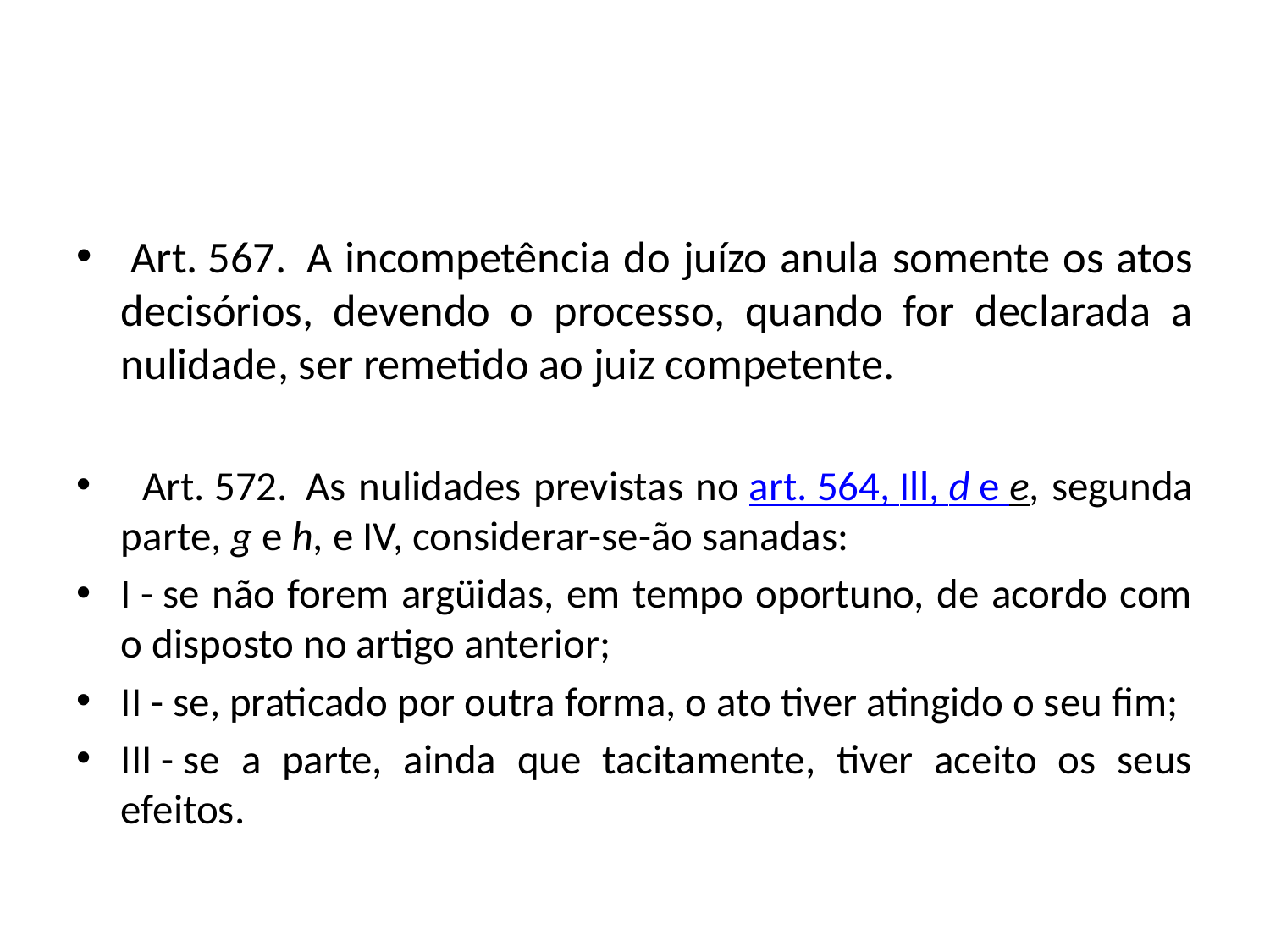

#
 Art. 567.  A incompetência do juízo anula somente os atos decisórios, devendo o processo, quando for declarada a nulidade, ser remetido ao juiz competente.

  Art. 572.  As nulidades previstas no art. 564, Ill, d e e, segunda parte, g e h, e IV, considerar-se-ão sanadas:
I - se não forem argüidas, em tempo oportuno, de acordo com o disposto no artigo anterior;
II - se, praticado por outra forma, o ato tiver atingido o seu fim;
III - se a parte, ainda que tacitamente, tiver aceito os seus efeitos.